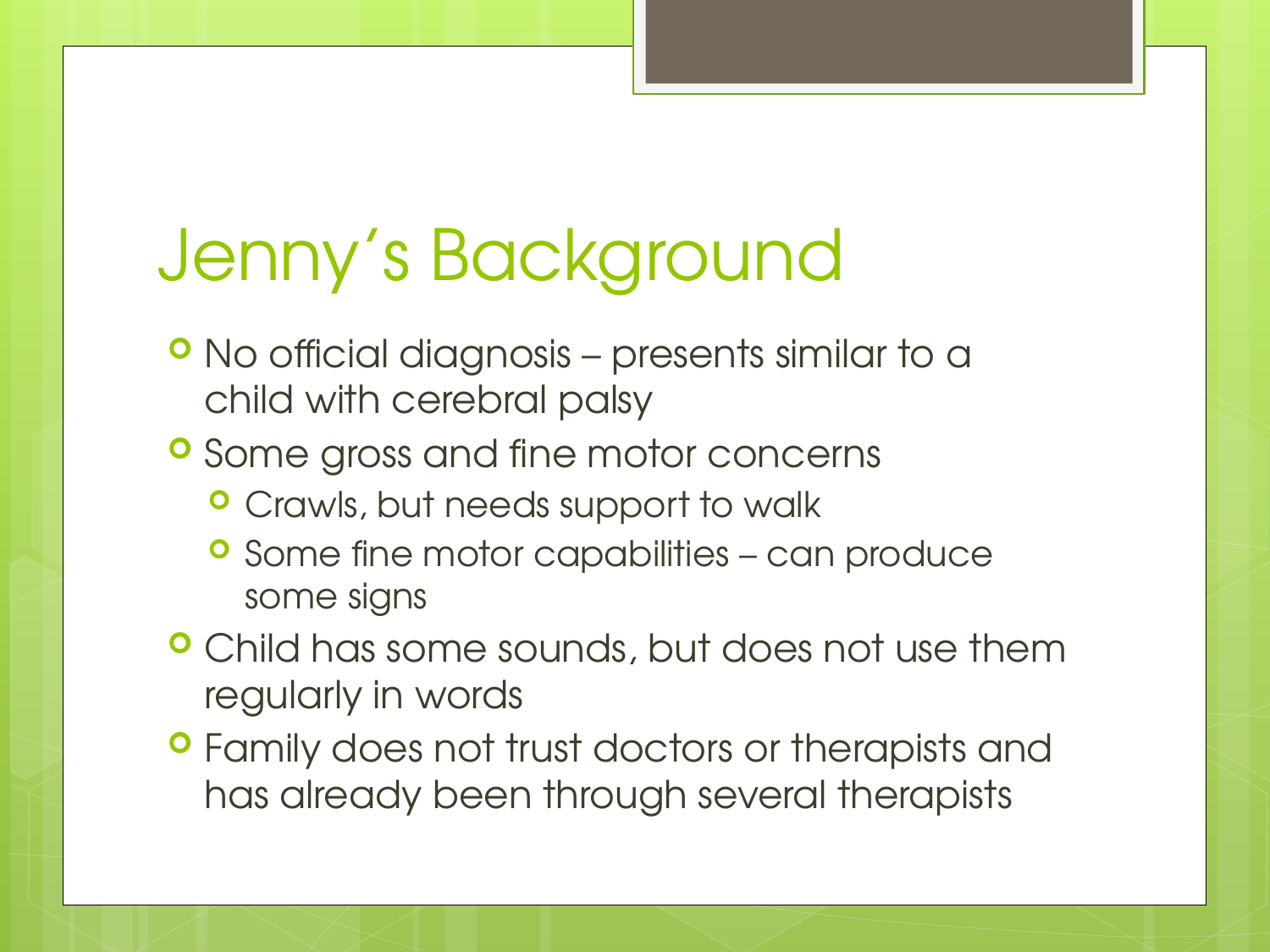

# Jenny’s Background
No official diagnosis – presents similar to a child with cerebral palsy
Some gross and fine motor concerns
Crawls, but needs support to walk
Some fine motor capabilities – can produce some signs
Child has some sounds, but does not use them regularly in words
Family does not trust doctors or therapists and has already been through several therapists